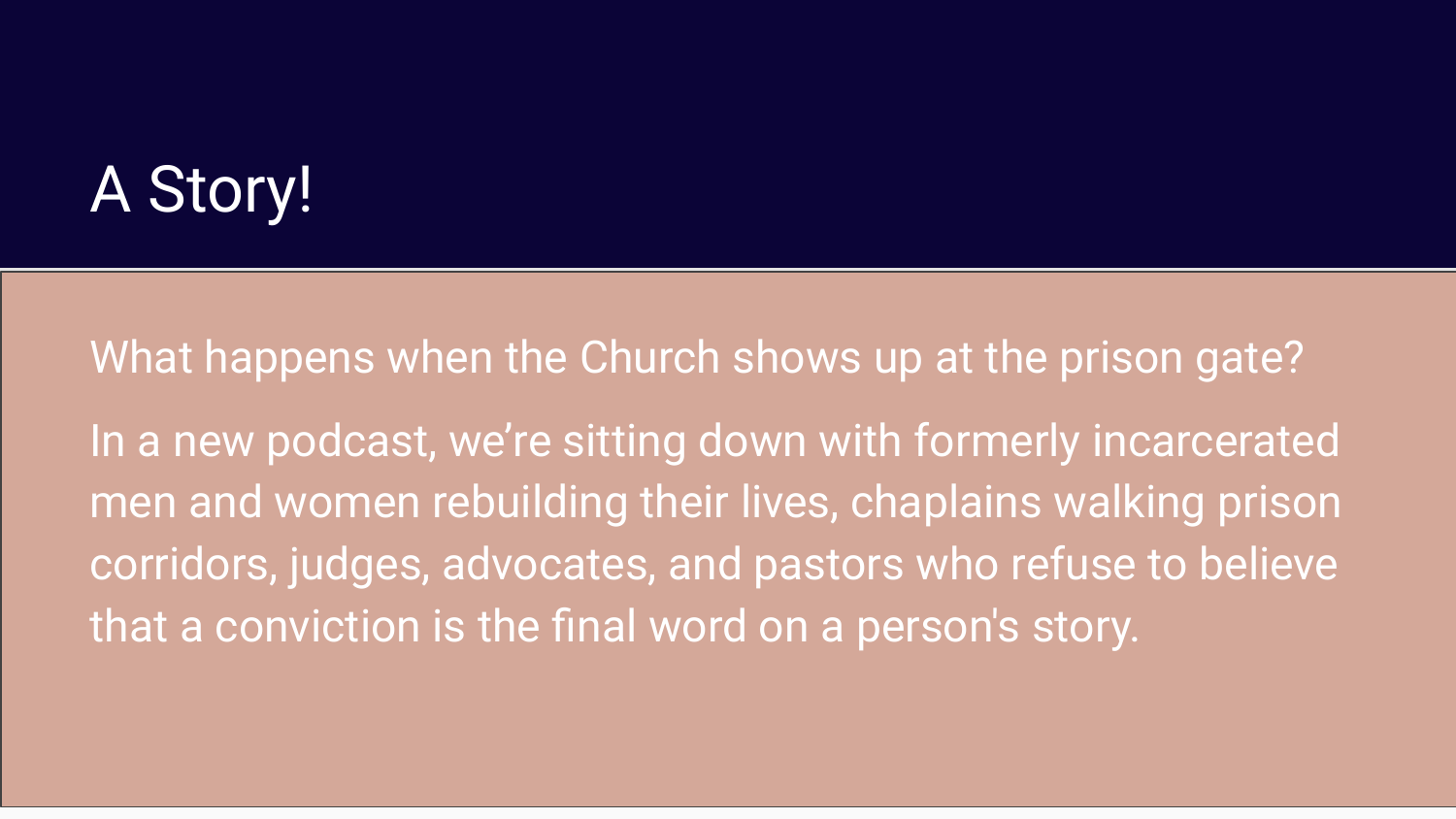

# A Story!

What happens when the Church shows up at the prison gate?
In a new podcast, we’re sitting down with formerly incarcerated men and women rebuilding their lives, chaplains walking prison corridors, judges, advocates, and pastors who refuse to believe that a conviction is the final word on a person's story.